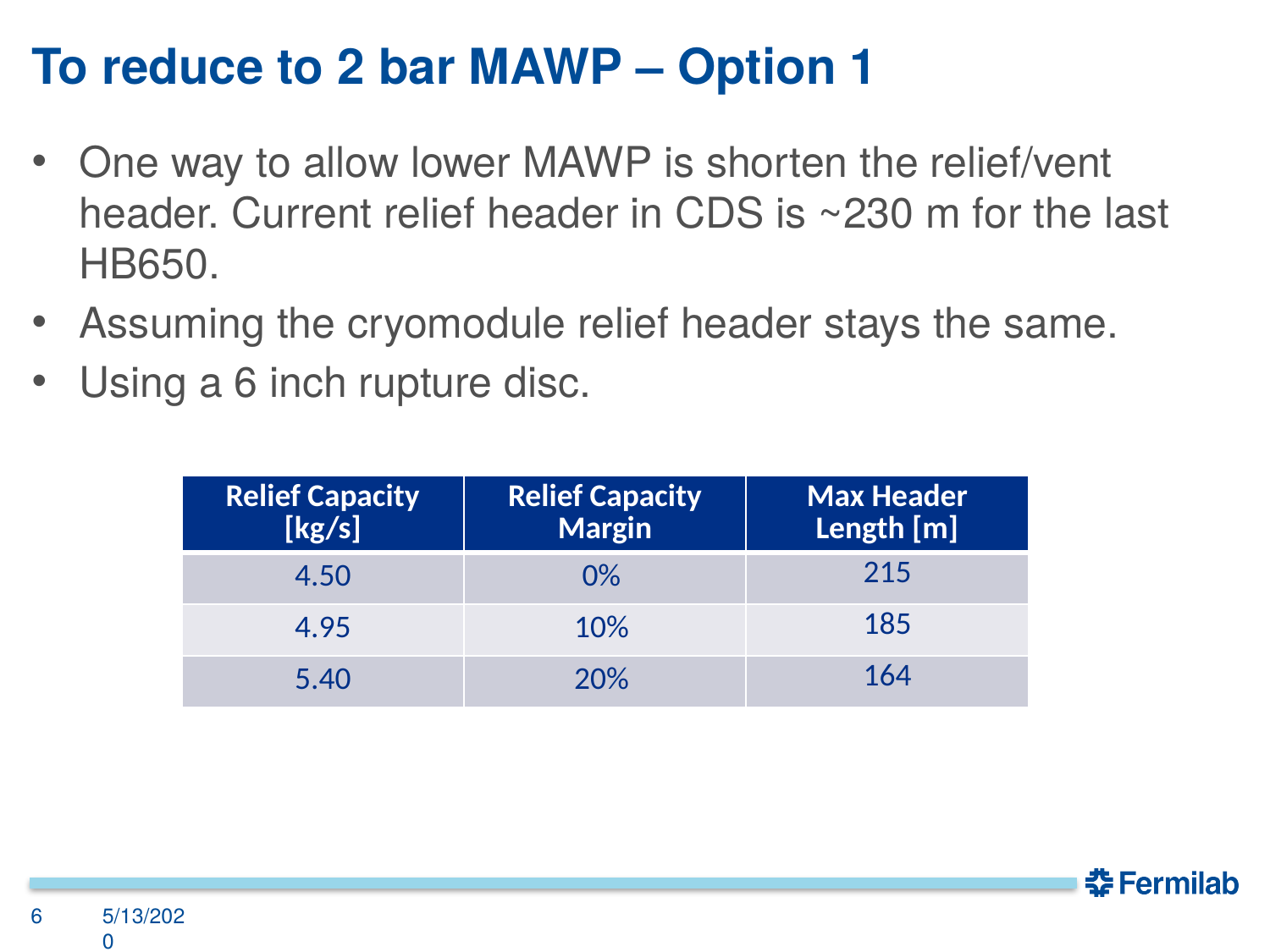

# To reduce to 2 bar MAWP – Option 1
One way to allow lower MAWP is shorten the relief/vent header. Current relief header in CDS is ~230 m for the last HB650.
Assuming the cryomodule relief header stays the same.
Using a 6 inch rupture disc.
| Relief Capacity [kg/s] | Relief Capacity Margin | Max Header Length [m] |
| --- | --- | --- |
| 4.50 | 0% | 215 |
| 4.95 | 10% | 185 |
| 5.40 | 20% | 164 |
6
5/13/2020